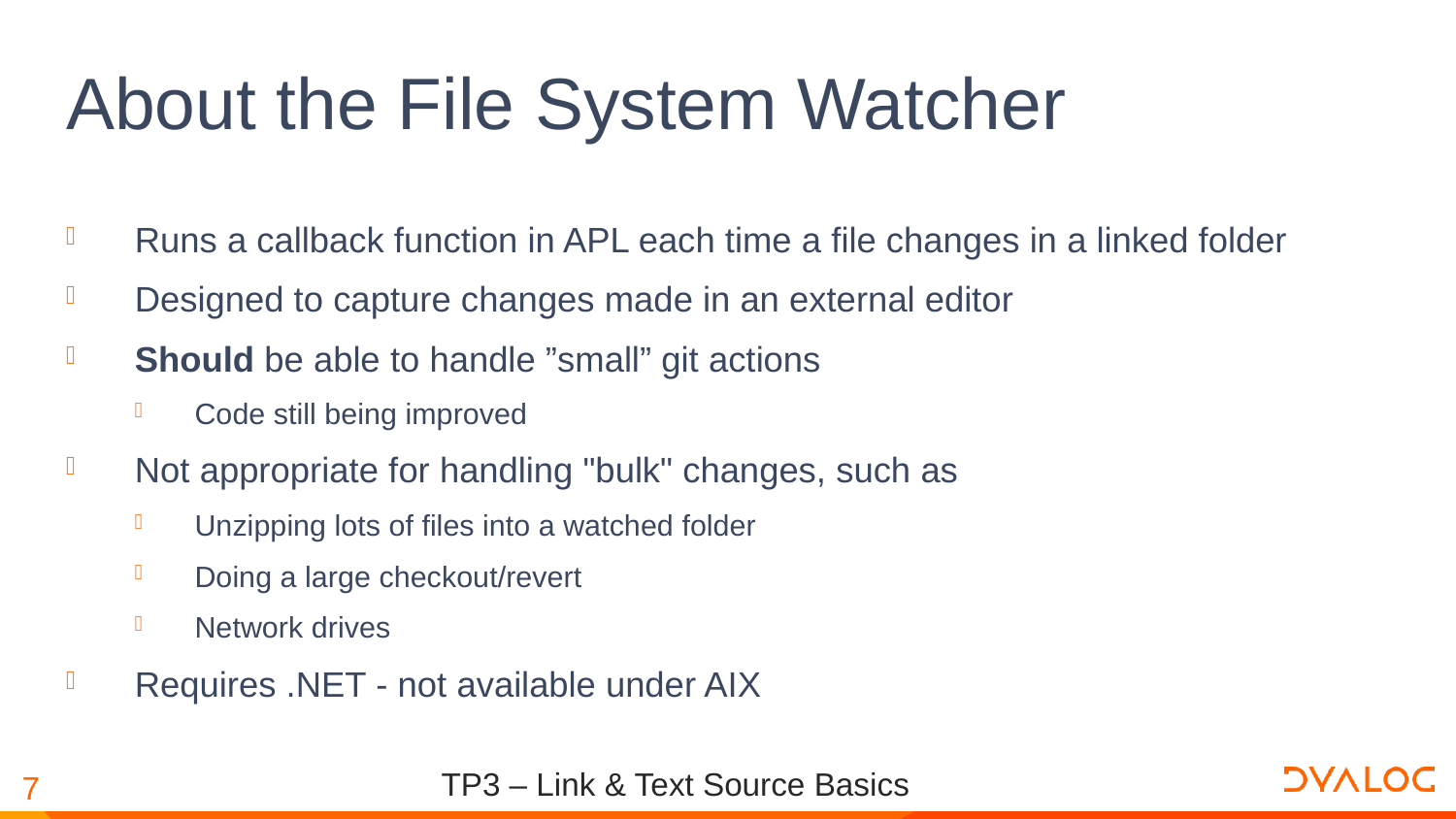

# About the File System Watcher
Runs a callback function in APL each time a file changes in a linked folder
Designed to capture changes made in an external editor
Should be able to handle ”small” git actions
Code still being improved
Not appropriate for handling "bulk" changes, such as
Unzipping lots of files into a watched folder
Doing a large checkout/revert
Network drives
Requires .NET - not available under AIX